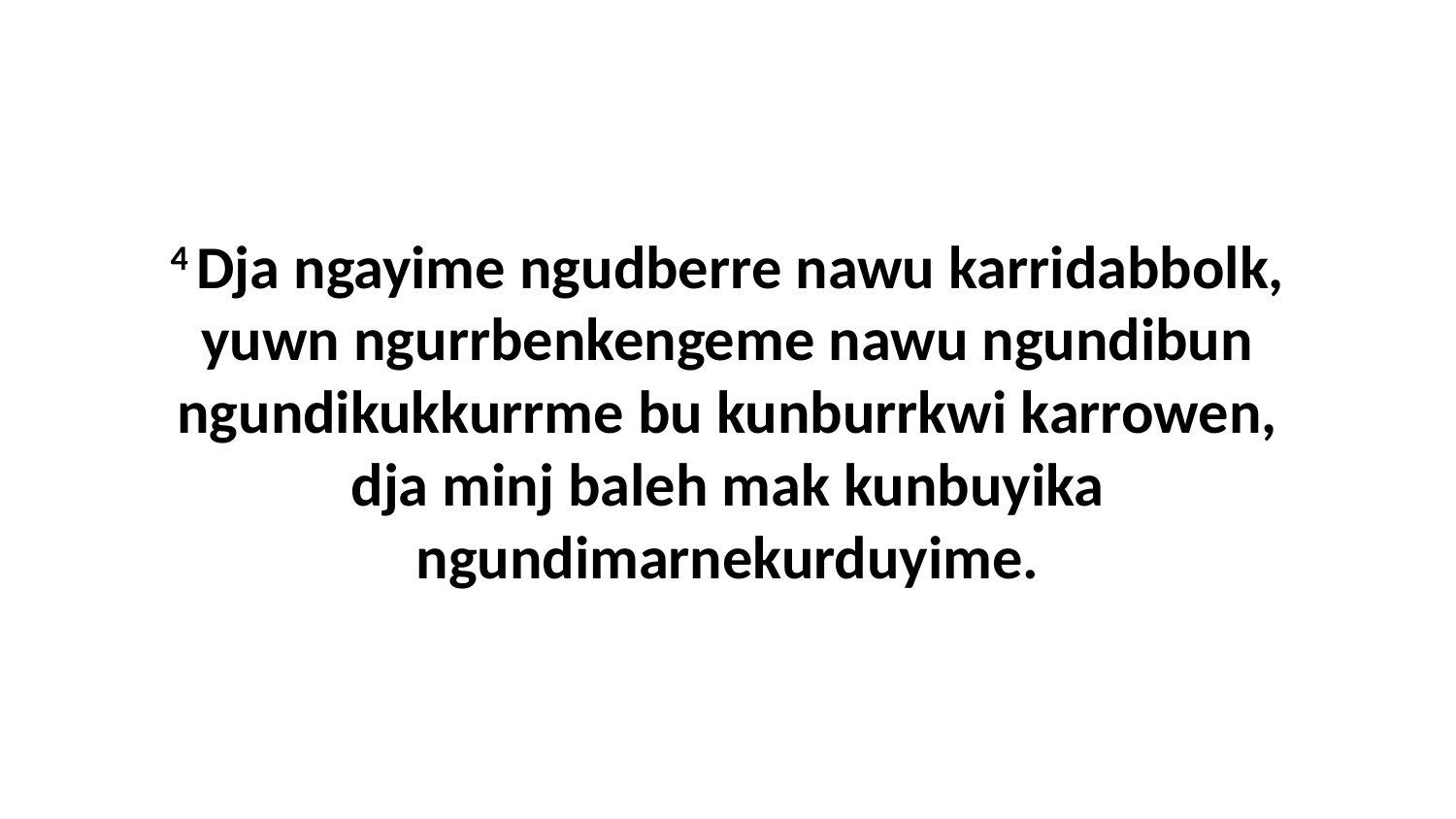

4 Dja ngayime ngudberre nawu karridabbolk, yuwn ngurrbenkengeme nawu ngundibun ngundikukkurrme bu kunburrkwi karrowen, dja minj baleh mak kunbuyika ngundimarnekurduyime.